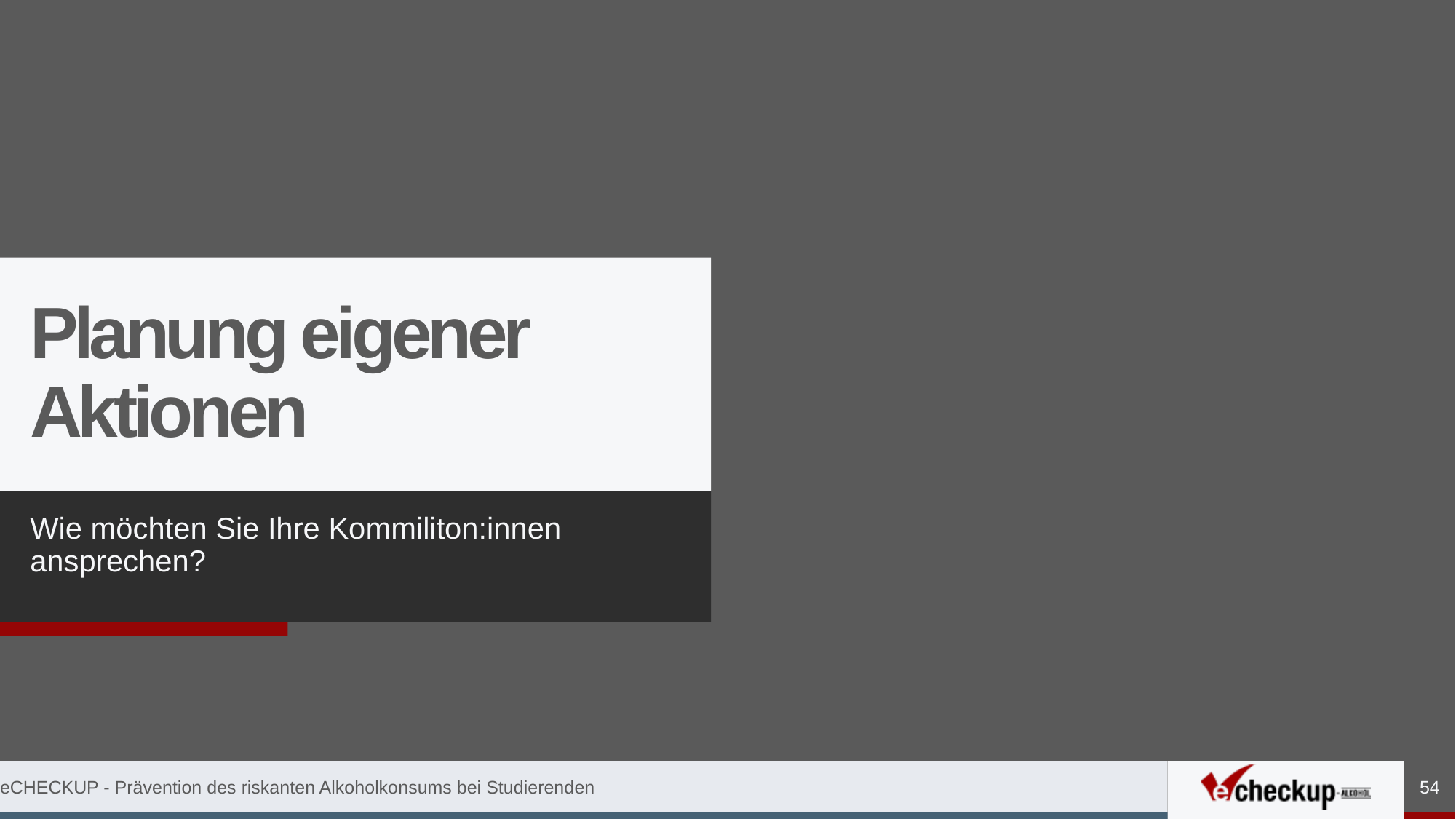

# Planung eigener Aktionen
Wie möchten Sie Ihre Kommiliton:innen ansprechen?
54
eCHECKUP - Prävention des riskanten Alkoholkonsums bei Studierenden